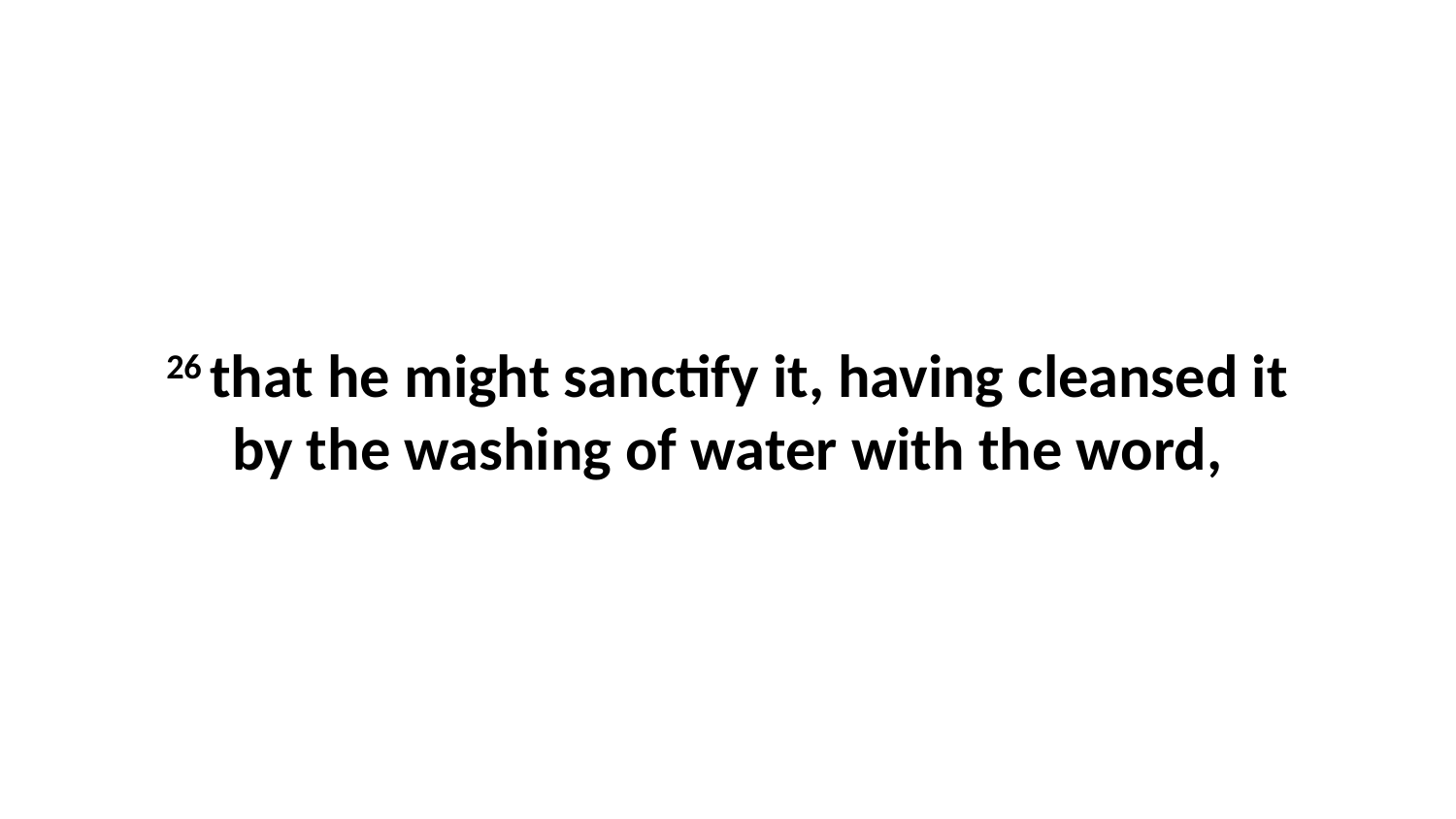

26 that he might sanctify it, having cleansed it by the washing of water with the word,